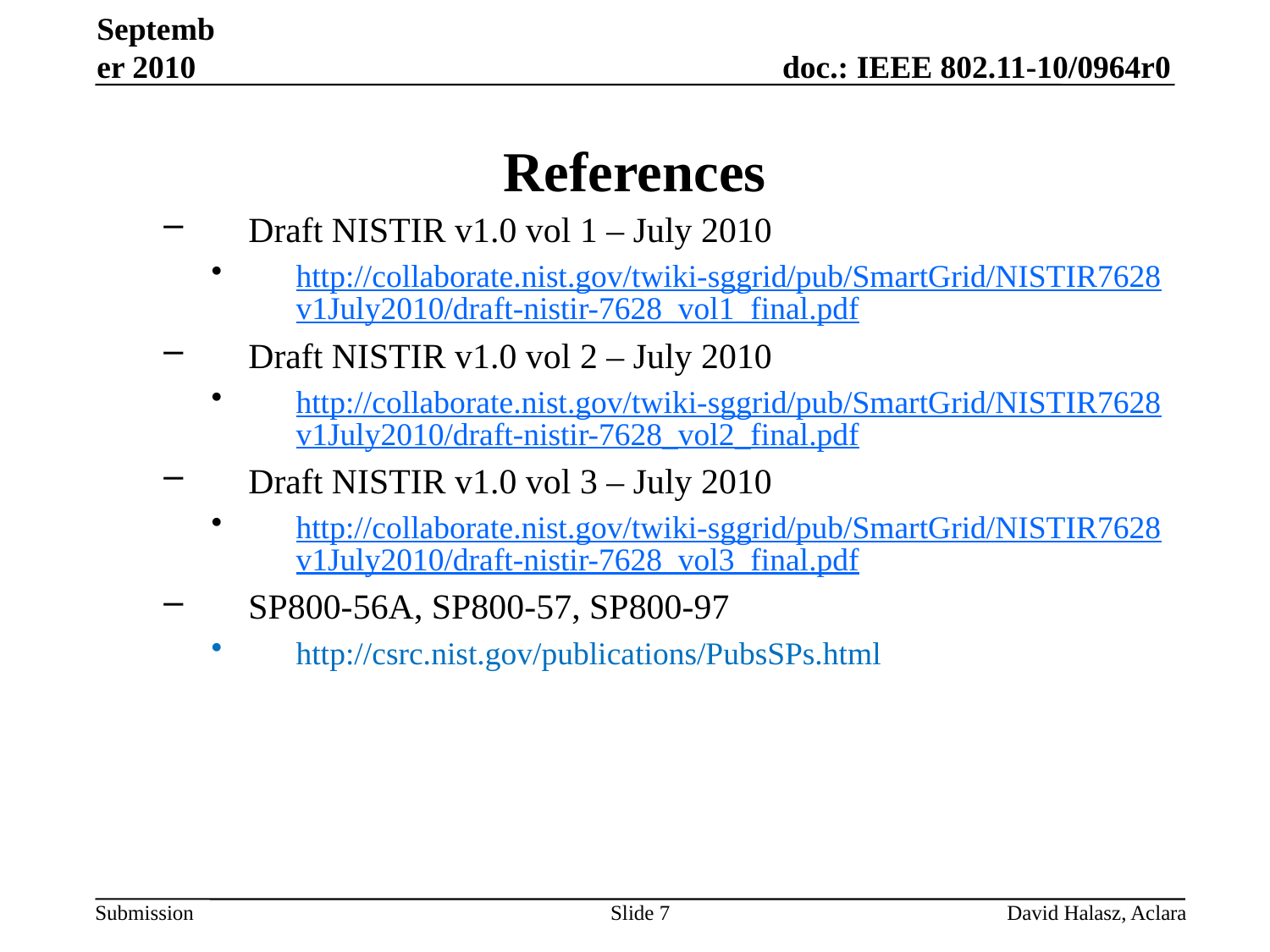

September 2010
# References
Draft NISTIR v1.0 vol 1 – July 2010
http://collaborate.nist.gov/twiki-sggrid/pub/SmartGrid/NISTIR7628v1July2010/draft-nistir-7628_vol1_final.pdf
Draft NISTIR v1.0 vol 2 – July 2010
http://collaborate.nist.gov/twiki-sggrid/pub/SmartGrid/NISTIR7628v1July2010/draft-nistir-7628_vol2_final.pdf
Draft NISTIR v1.0 vol 3 – July 2010
http://collaborate.nist.gov/twiki-sggrid/pub/SmartGrid/NISTIR7628v1July2010/draft-nistir-7628_vol3_final.pdf
SP800-56A, SP800-57, SP800-97
http://csrc.nist.gov/publications/PubsSPs.html

Slide 7
David Halasz, Aclara